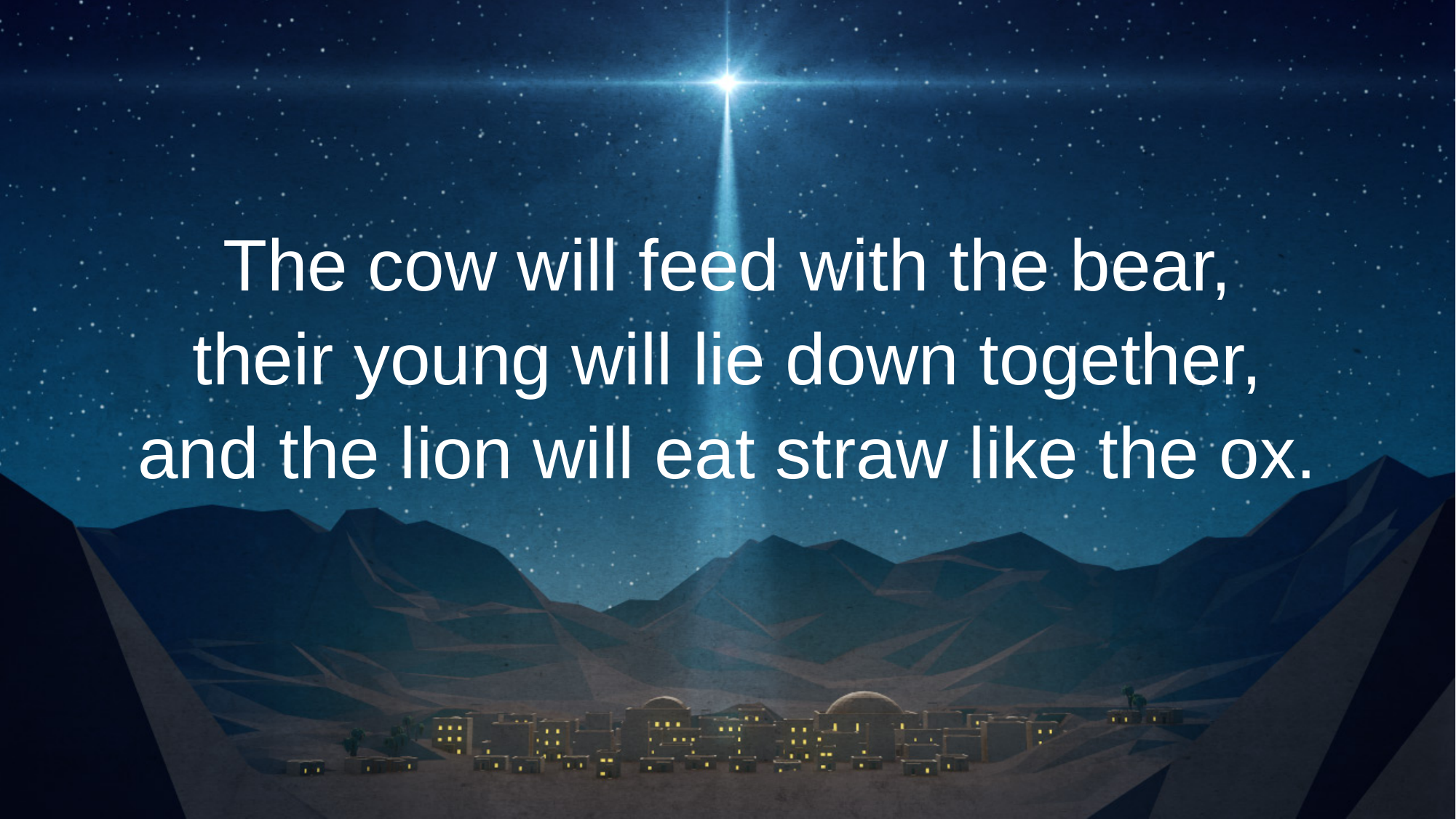

The cow will feed with the bear,
their young will lie down together,
and the lion will eat straw like the ox.